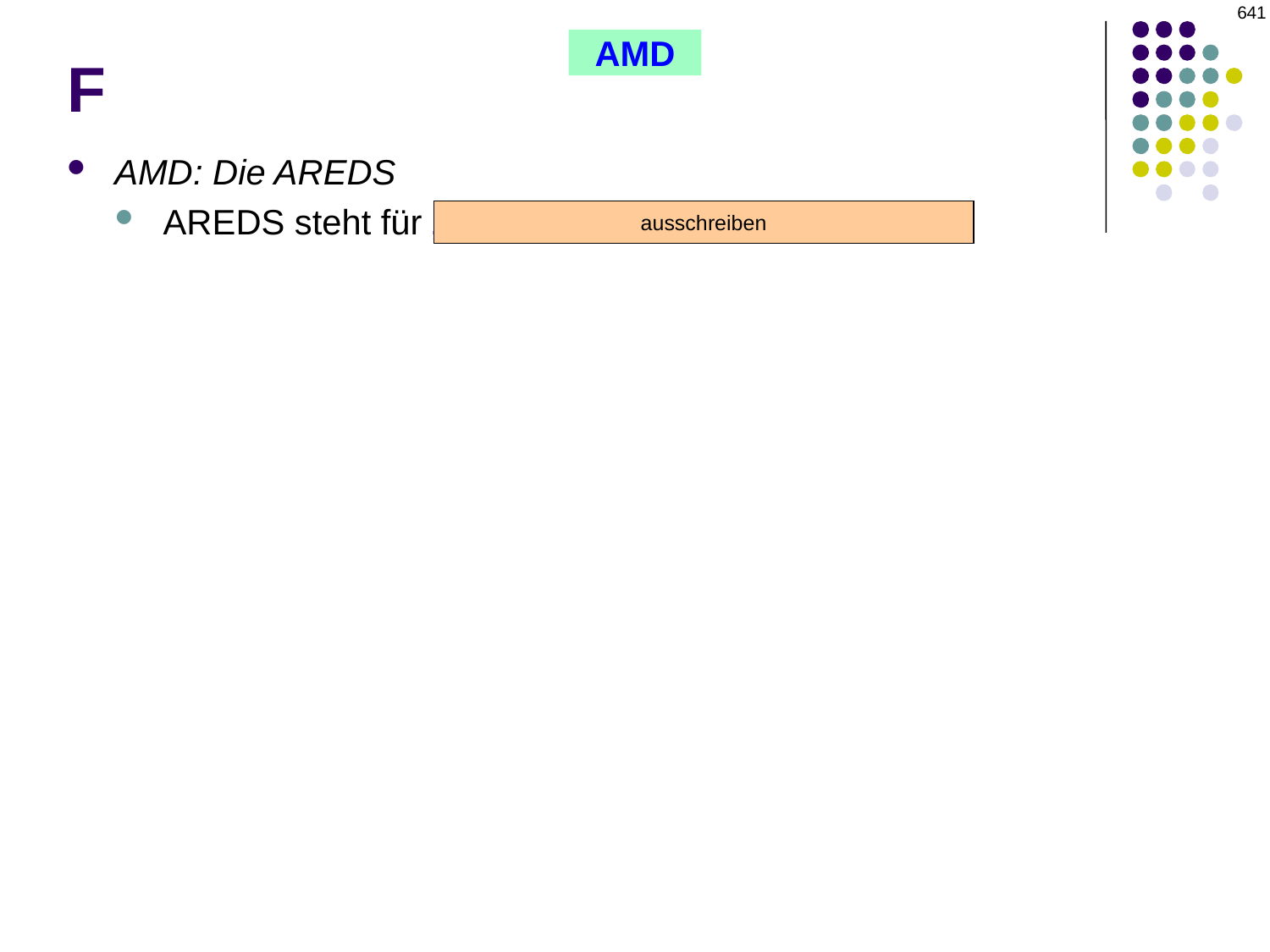

641
# F
AMD
AMD: Die AREDS
AREDS steht für „Age-Related Eye Disease Study“
ausschreiben